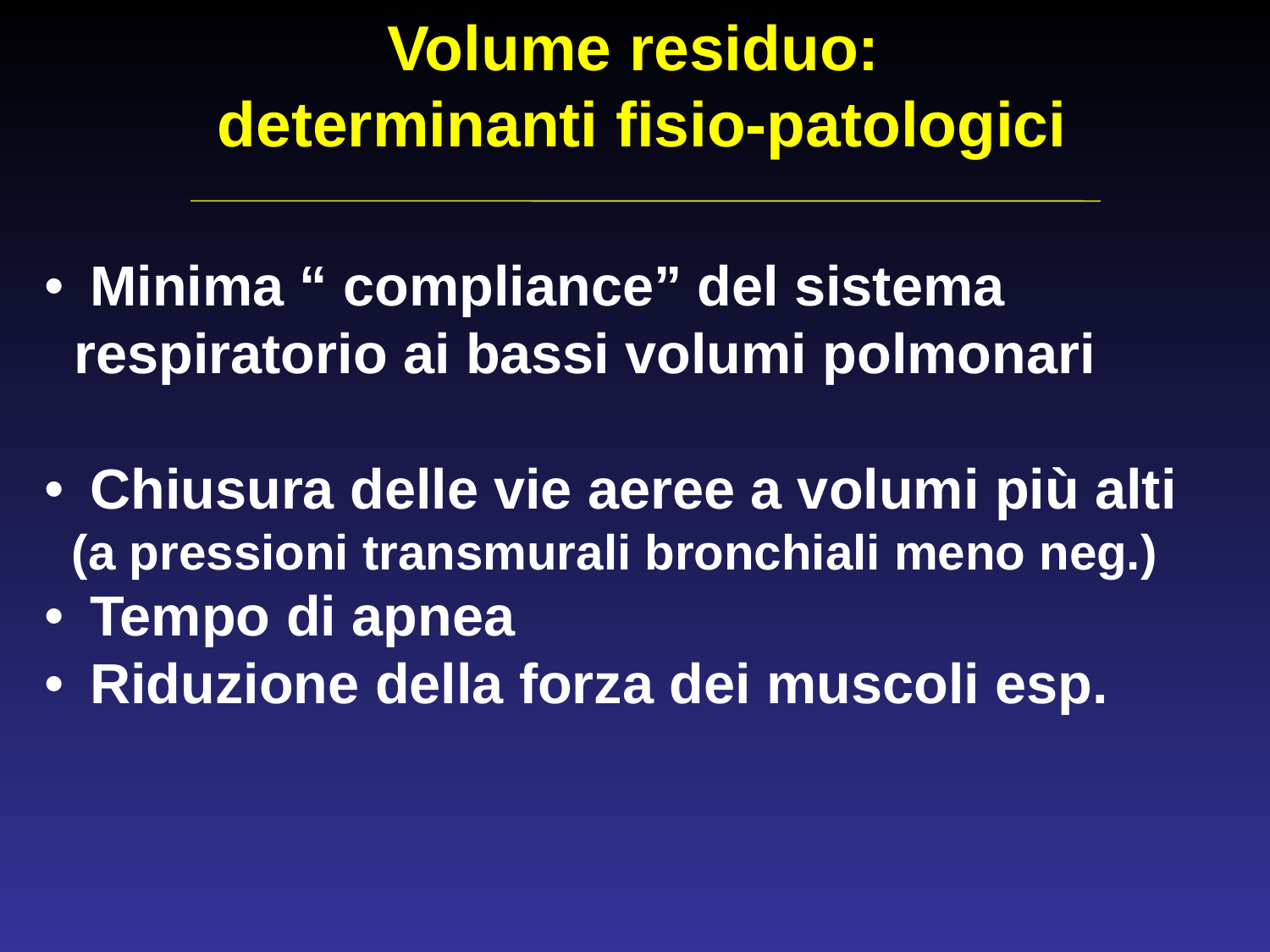

Volume residuo:
determinanti fisio-patologici

 Minima “ compliance” del sistema    	respiratorio ai bassi volumi polmonari

 Chiusura delle vie aeree a volumi più alti
  (a pressioni transmurali bronchiali meno neg.)
 Tempo di apnea
 Riduzione della forza dei muscoli esp.